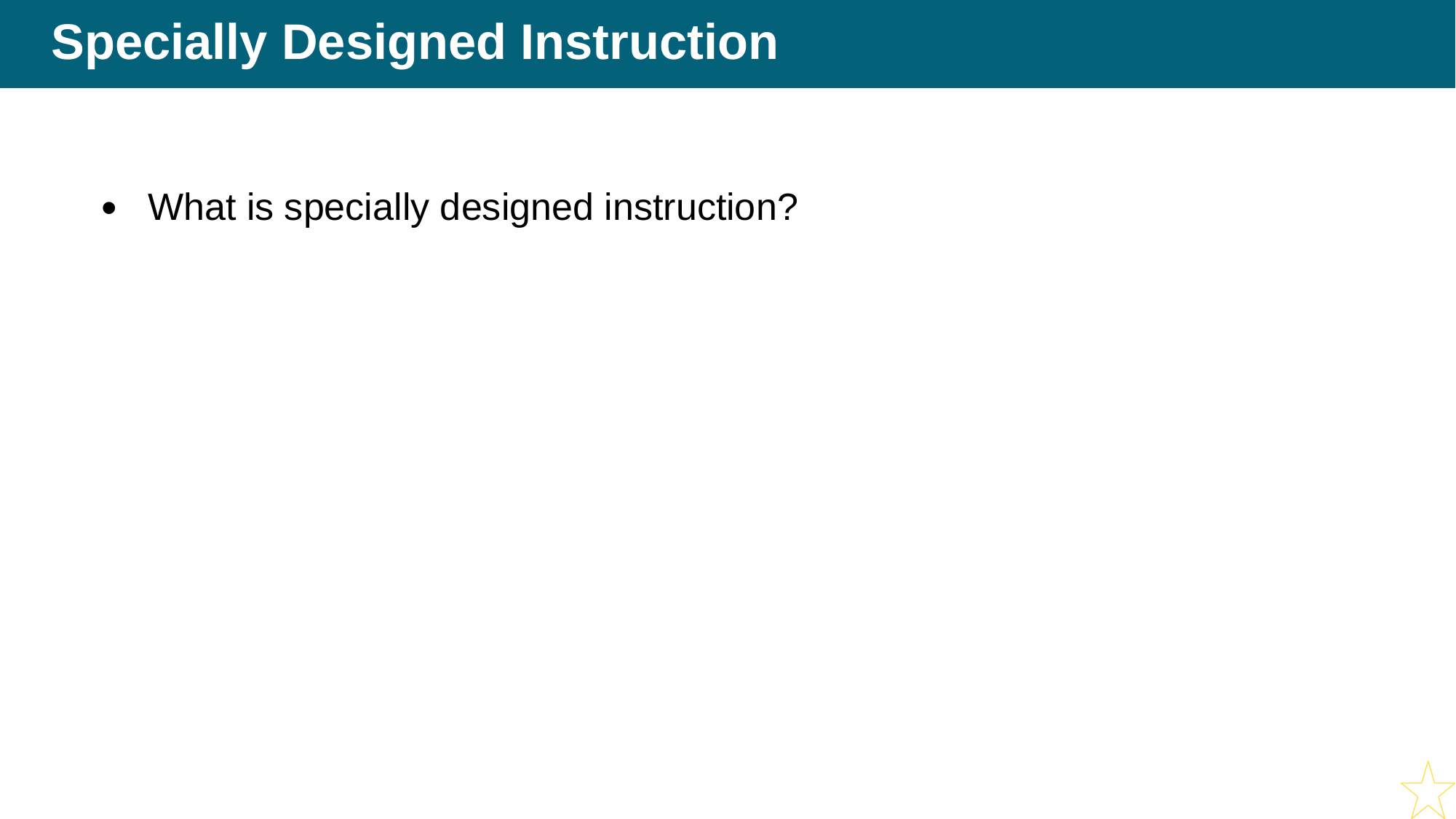

# Specially Designed Instruction
What is specially designed instruction?